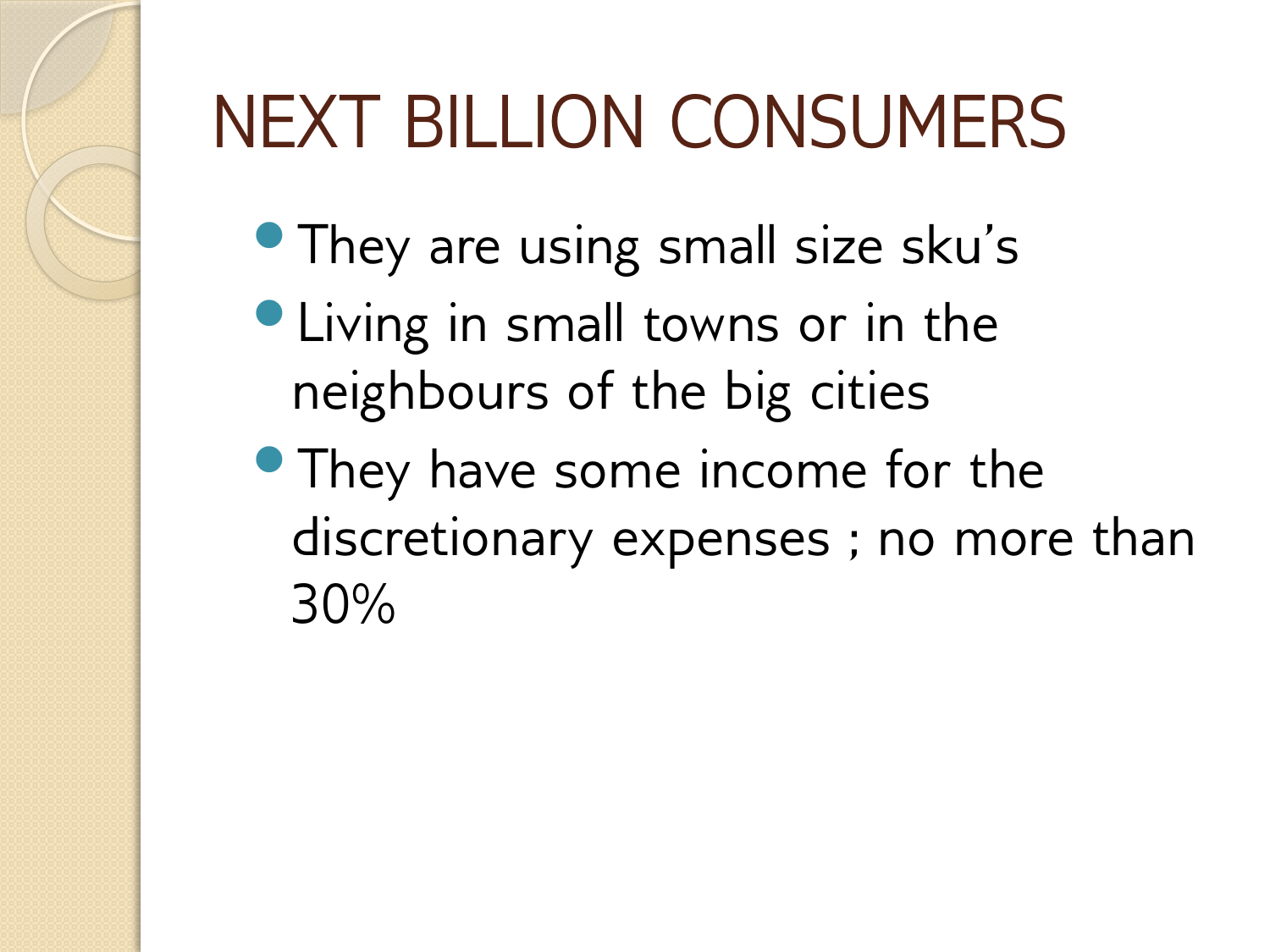

# NEXT BILLION CONSUMERS
They are using small size sku’s
Living in small towns or in the neighbours of the big cities
They have some income for the discretionary expenses ; no more than 30%